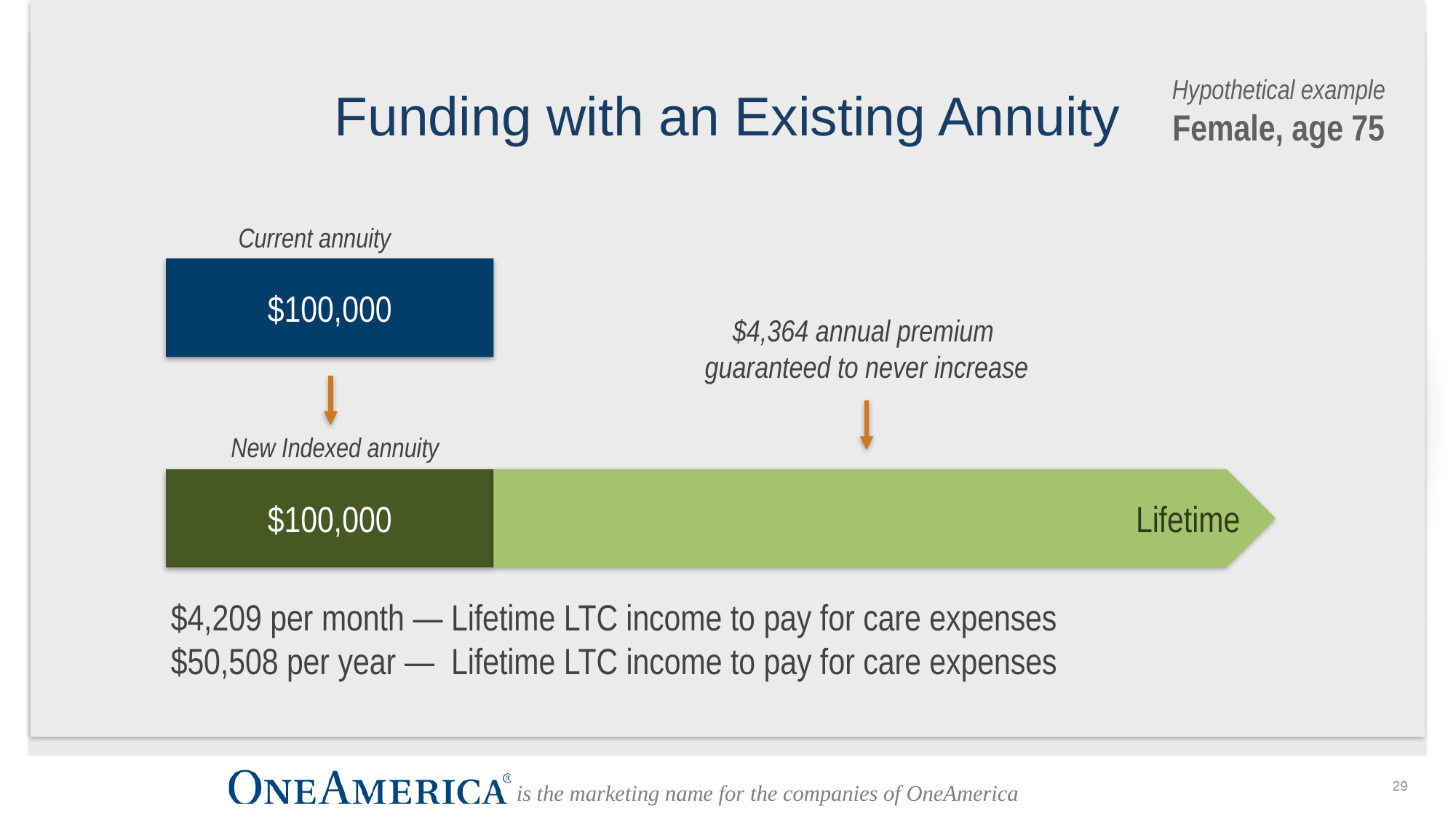

# Funding with an Existing Annuity
Hypothetical example
Female, age 75
Current annuity
$100,000
$4,364 annual premium
guaranteed to never increase
New Indexed annuity
Lifetime
$100,000
$4,209 per month — Lifetime LTC income to pay for care expenses
$50,508 per year —  Lifetime LTC income to pay for care expenses